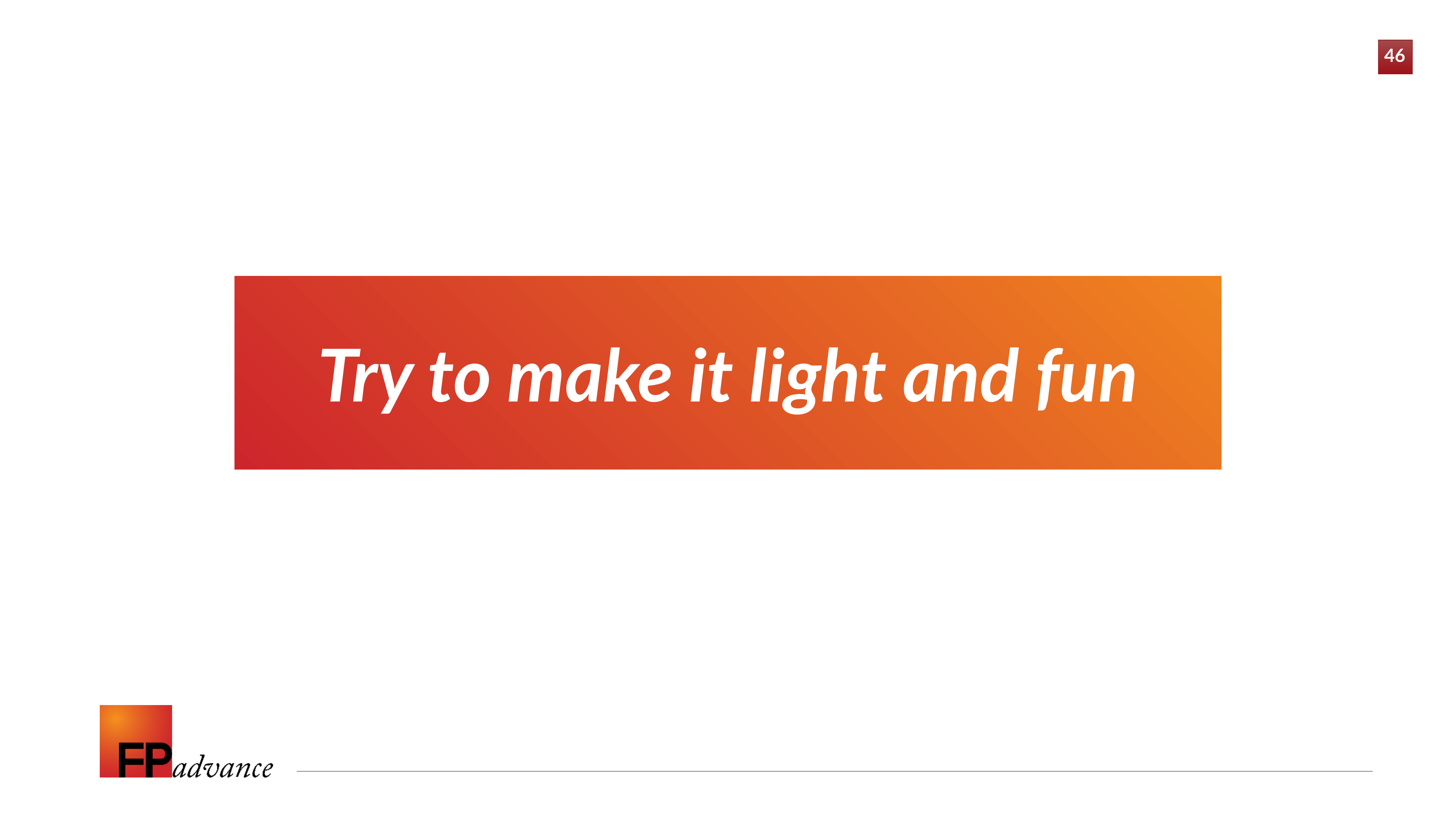

Try to make it light and fun